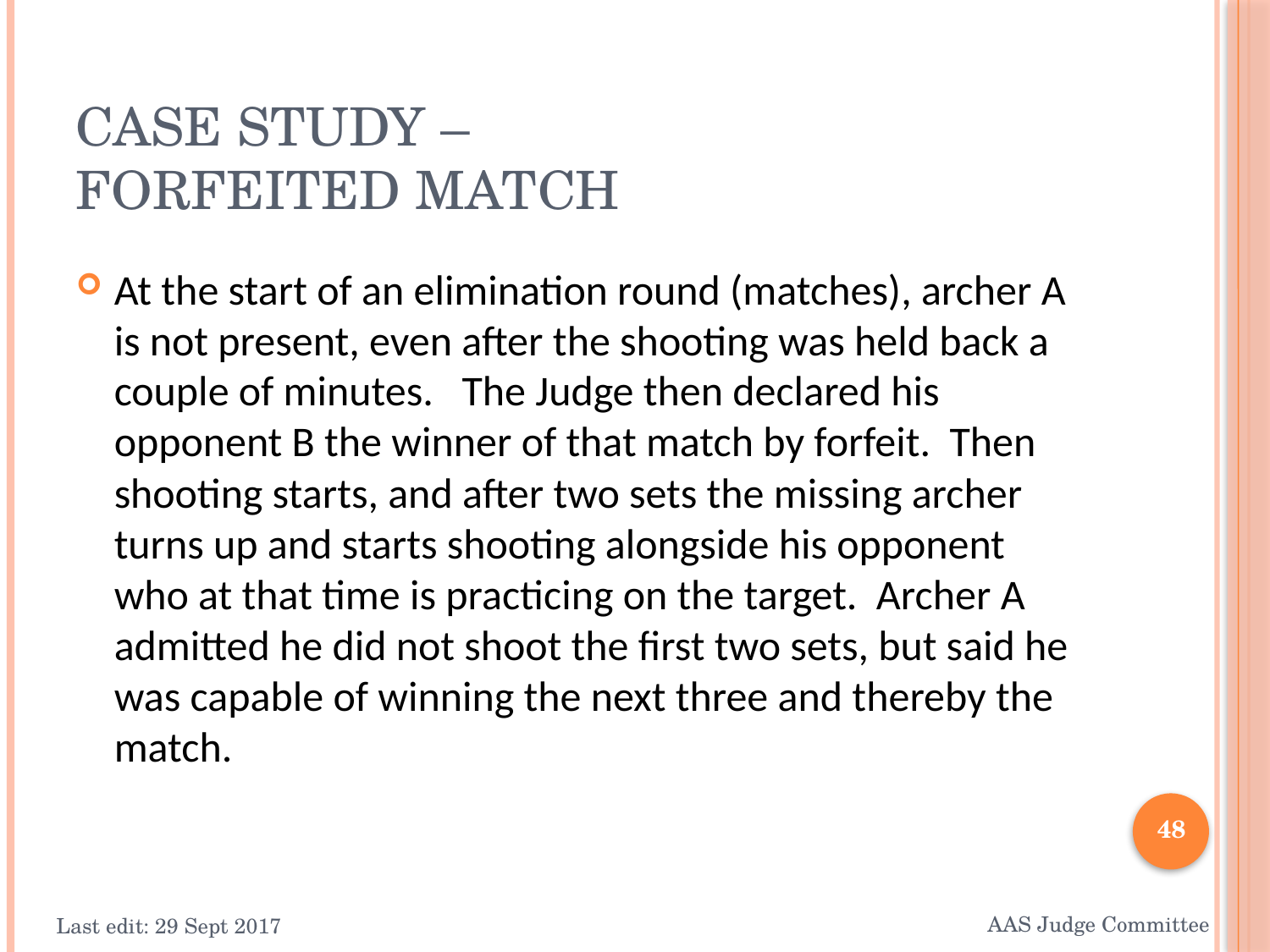

# Case study – Forfeited match
At the start of an elimination round (matches), archer A is not present, even after the shooting was held back a couple of minutes.   The Judge then declared his opponent B the winner of that match by forfeit.  Then shooting starts, and after two sets the missing archer turns up and starts shooting alongside his opponent who at that time is practicing on the target.  Archer A admitted he did not shoot the first two sets, but said he was capable of winning the next three and thereby the match.
48
Last edit: 29 Sept 2017
AAS Judge Committee